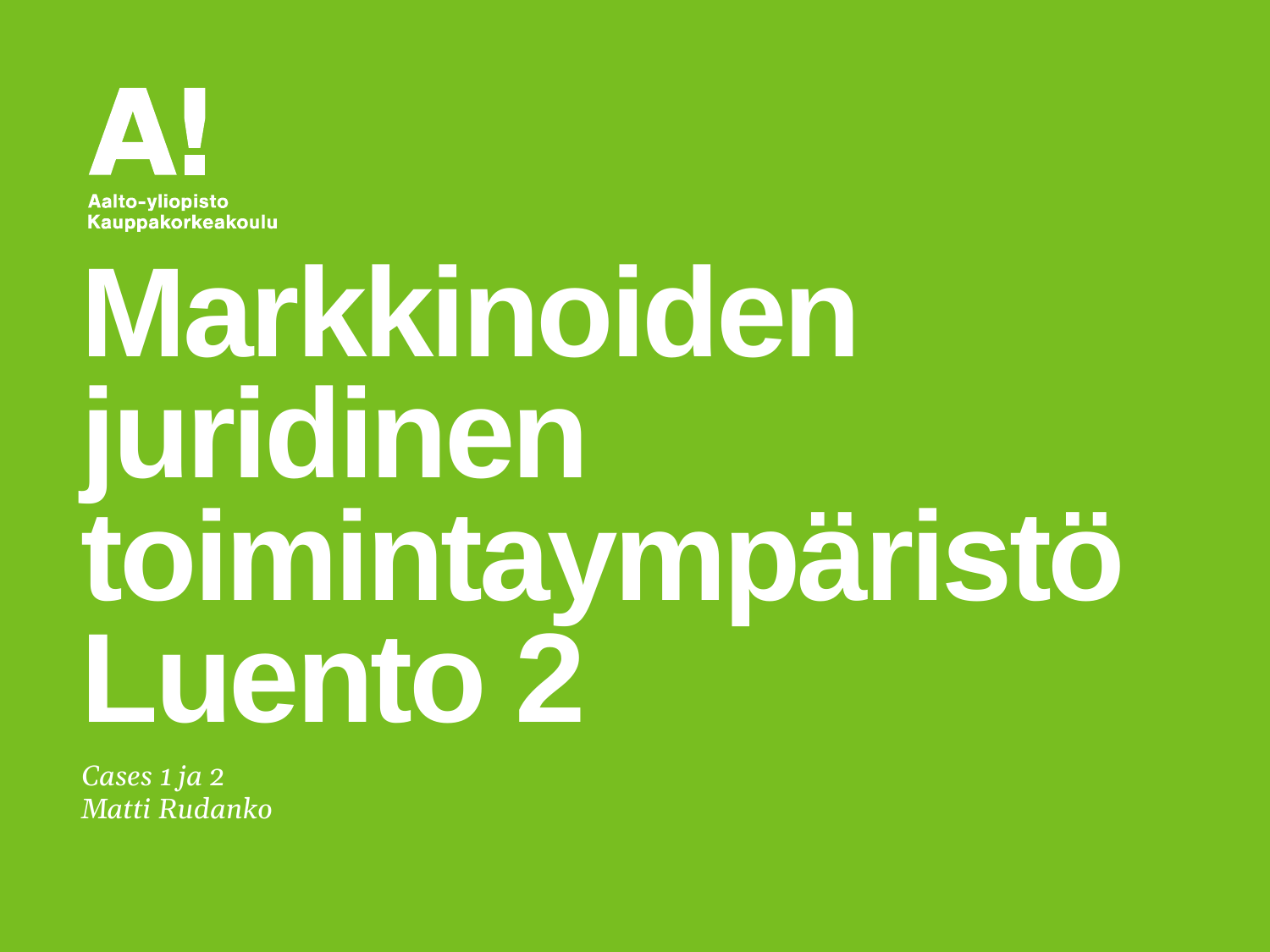

# Markkinoiden juridinen toimintaympäristö Luento 2
Cases 1 ja 2
Matti Rudanko